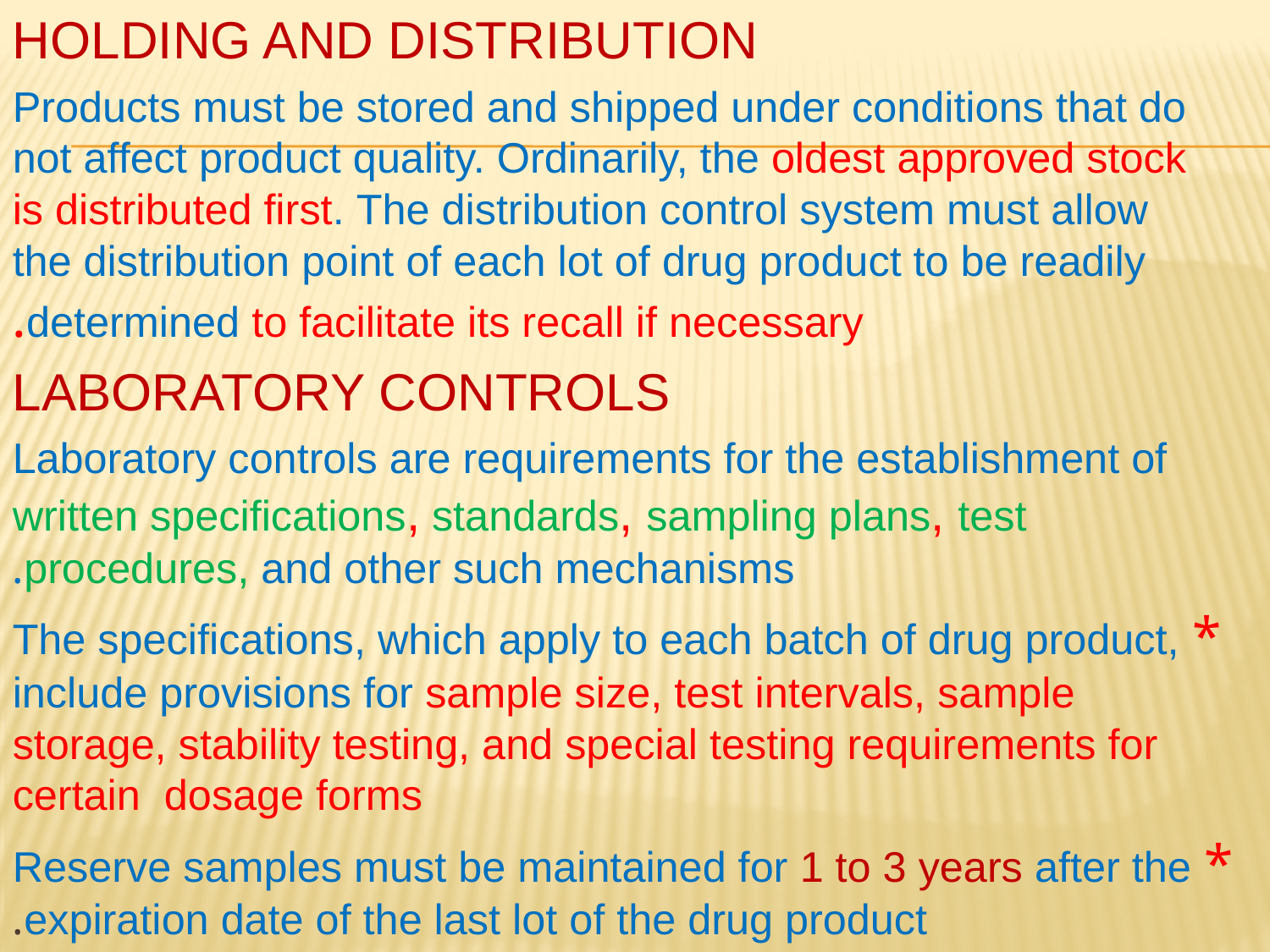

HOLDING AND DISTRIBUTION
Products must be stored and shipped under conditions that do not affect product quality. Ordinarily, the oldest approved stock is distributed first. The distribution control system must allow the distribution point of each lot of drug product to be readily determined to facilitate its recall if necessary.
LABORATORY CONTROLS
Laboratory controls are requirements for the establishment of  written specifications, standards, sampling plans, test procedures, and other such mechanisms.
* The specifications, which apply to each batch of drug product, include provisions for sample size, test intervals, sample storage, stability testing, and special testing requirements for certain  dosage forms
* Reserve samples must be maintained for 1 to 3 years after the expiration date of the last lot of the drug product.